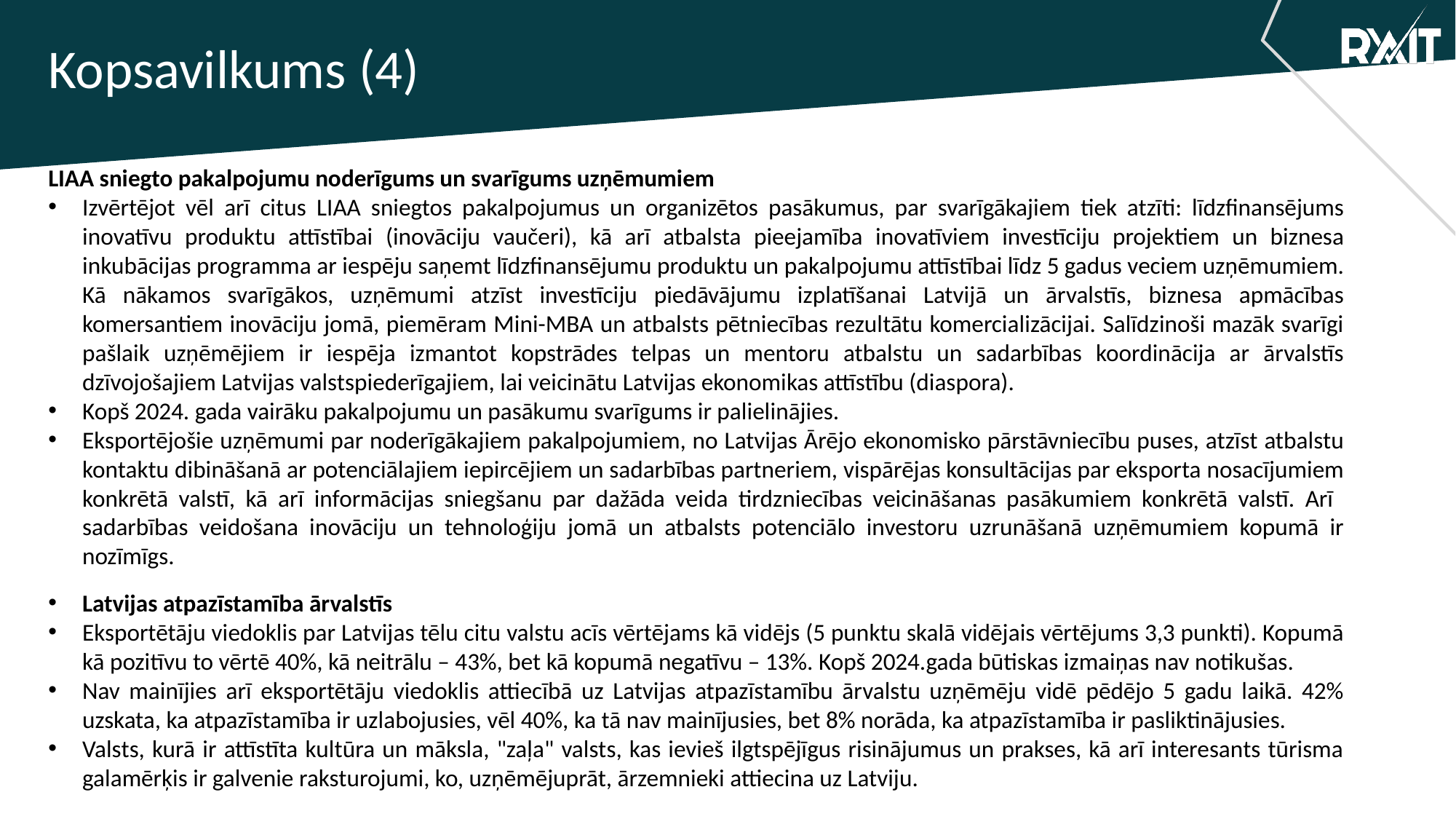

Kopsavilkums (4)

LIAA sniegto pakalpojumu noderīgums un svarīgums uzņēmumiem
Izvērtējot vēl arī citus LIAA sniegtos pakalpojumus un organizētos pasākumus, par svarīgākajiem tiek atzīti: līdzfinansējums inovatīvu produktu attīstībai (inovāciju vaučeri), kā arī atbalsta pieejamība inovatīviem investīciju projektiem un biznesa inkubācijas programma ar iespēju saņemt līdzfinansējumu produktu un pakalpojumu attīstībai līdz 5 gadus veciem uzņēmumiem. Kā nākamos svarīgākos, uzņēmumi atzīst investīciju piedāvājumu izplatīšanai Latvijā un ārvalstīs, biznesa apmācības komersantiem inovāciju jomā, piemēram Mini-MBA un atbalsts pētniecības rezultātu komercializācijai. Salīdzinoši mazāk svarīgi pašlaik uzņēmējiem ir iespēja izmantot kopstrādes telpas un mentoru atbalstu un sadarbības koordinācija ar ārvalstīs dzīvojošajiem Latvijas valstspiederīgajiem, lai veicinātu Latvijas ekonomikas attīstību (diaspora).
Kopš 2024. gada vairāku pakalpojumu un pasākumu svarīgums ir palielinājies.
Eksportējošie uzņēmumi par noderīgākajiem pakalpojumiem, no Latvijas Ārējo ekonomisko pārstāvniecību puses, atzīst atbalstu kontaktu dibināšanā ar potenciālajiem iepircējiem un sadarbības partneriem, vispārējas konsultācijas par eksporta nosacījumiem konkrētā valstī, kā arī informācijas sniegšanu par dažāda veida tirdzniecības veicināšanas pasākumiem konkrētā valstī. Arī  sadarbības veidošana inovāciju un tehnoloģiju jomā un atbalsts potenciālo investoru uzrunāšanā uzņēmumiem kopumā ir nozīmīgs.

Latvijas atpazīstamība ārvalstīs
Eksportētāju viedoklis par Latvijas tēlu citu valstu acīs vērtējams kā vidējs (5 punktu skalā vidējais vērtējums 3,3 punkti). Kopumā kā pozitīvu to vērtē 40%, kā neitrālu – 43%, bet kā kopumā negatīvu – 13%. Kopš 2024.gada būtiskas izmaiņas nav notikušas.
Nav mainījies arī eksportētāju viedoklis attiecībā uz Latvijas atpazīstamību ārvalstu uzņēmēju vidē pēdējo 5 gadu laikā. 42% uzskata, ka atpazīstamība ir uzlabojusies, vēl 40%, ka tā nav mainījusies, bet 8% norāda, ka atpazīstamība ir pasliktinājusies.
Valsts, kurā ir attīstīta kultūra un māksla, "zaļa" valsts, kas ievieš ilgtspējīgus risinājumus un prakses, kā arī interesants tūrisma galamērķis ir galvenie raksturojumi, ko, uzņēmējuprāt, ārzemnieki attiecina uz Latviju.